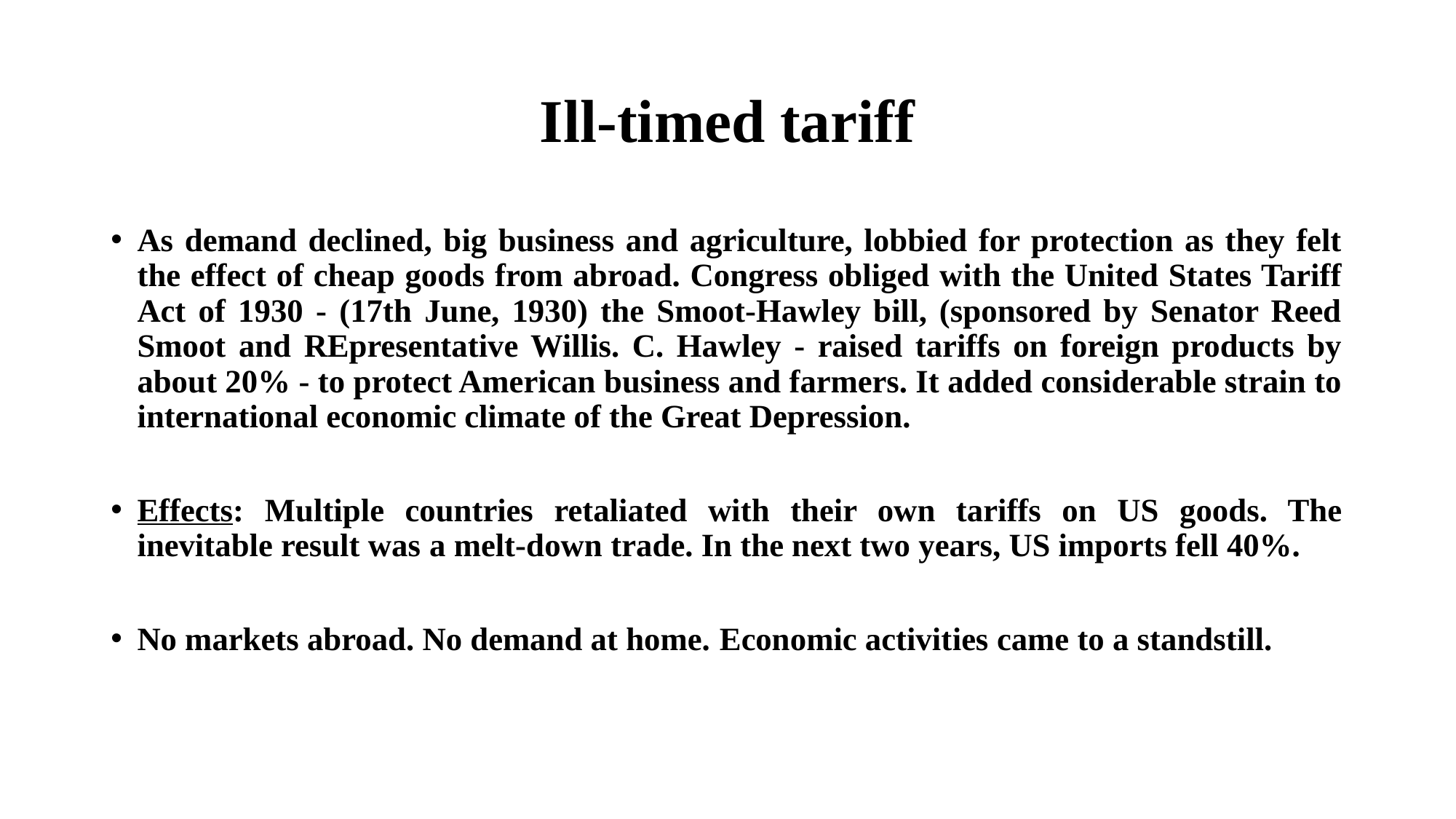

# Ill-timed tariff
As demand declined, big business and agriculture, lobbied for protection as they felt the effect of cheap goods from abroad. Congress obliged with the United States Tariff Act of 1930 - (17th June, 1930) the Smoot-Hawley bill, (sponsored by Senator Reed Smoot and REpresentative Willis. C. Hawley - raised tariffs on foreign products by about 20% - to protect American business and farmers. It added considerable strain to international economic climate of the Great Depression.

Effects: Multiple countries retaliated with their own tariffs on US goods. The inevitable result was a melt-down trade. In the next two years, US imports fell 40%.

No markets abroad. No demand at home. Economic activities came to a standstill.